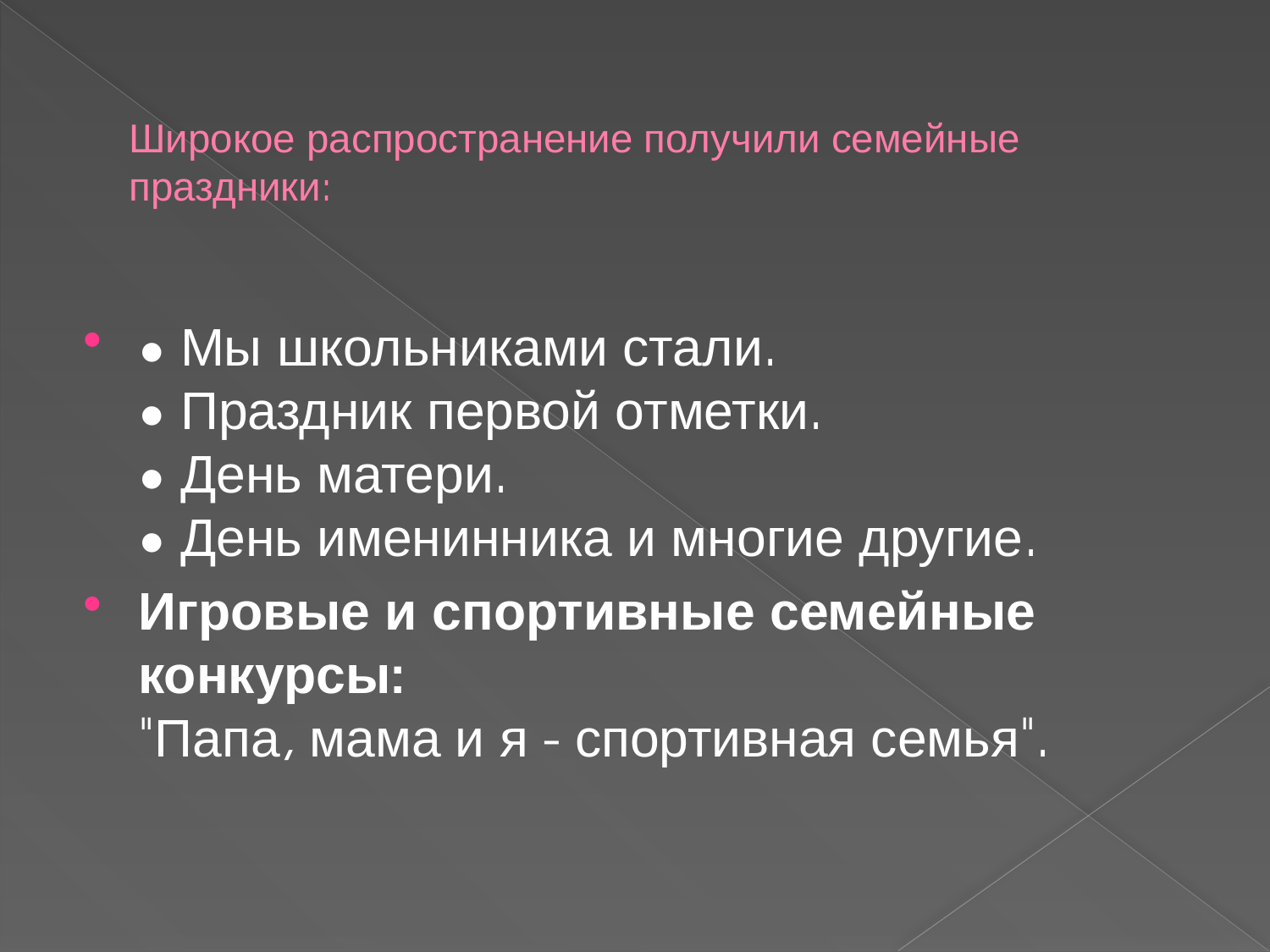

# Широкое распространение получили семейные праздники:
• Мы школьниками стали.
• Праздник первой отметки.
• День матери.
• День именинника и многие другие.
Игровые и спортивные семейные конкурсы:
"Папа, мама и я - спортивная семья".